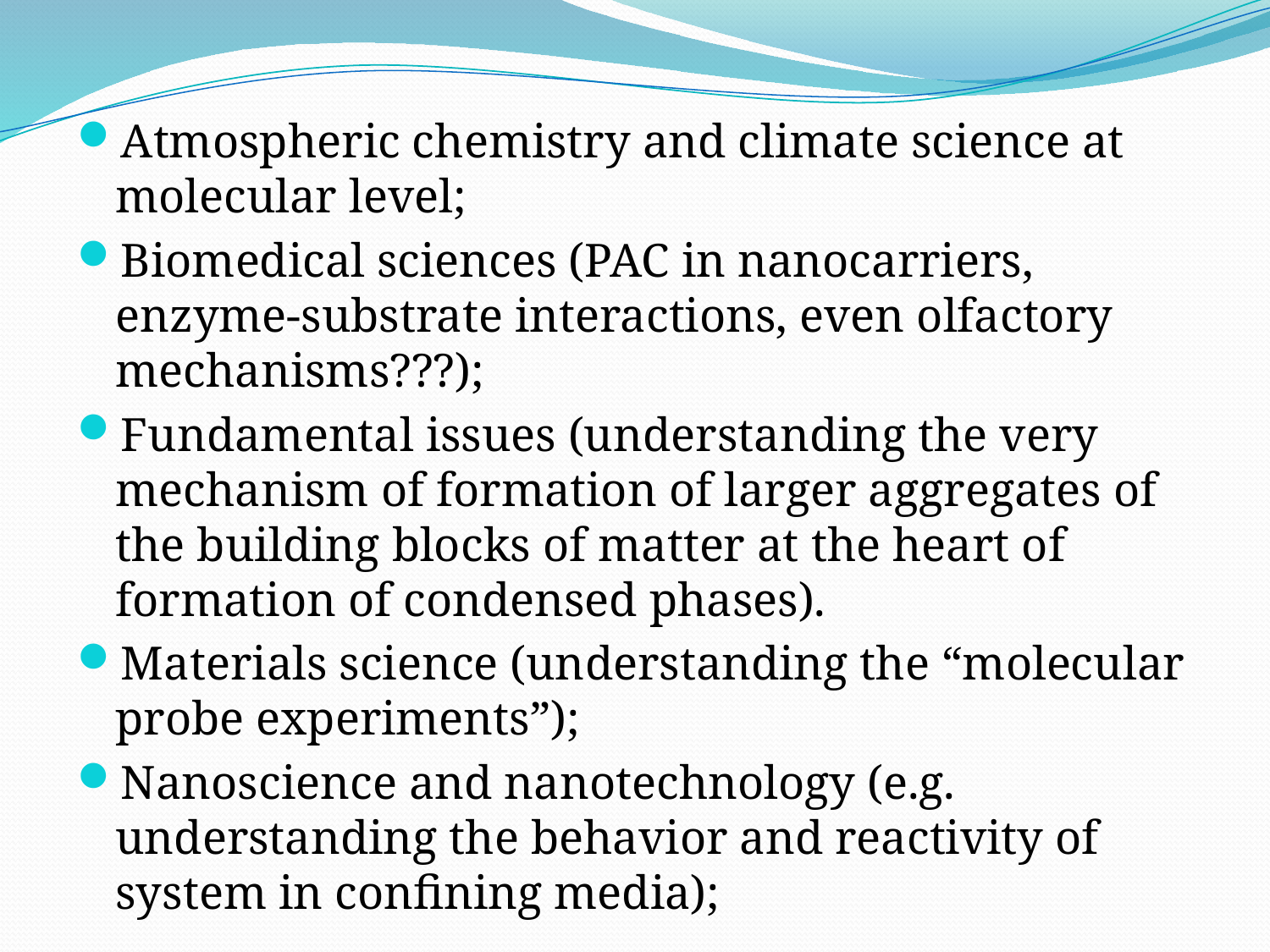

Atmospheric chemistry and climate science at molecular level;
Biomedical sciences (PAC in nanocarriers, enzyme-substrate interactions, even olfactory mechanisms???);
Fundamental issues (understanding the very mechanism of formation of larger aggregates of the building blocks of matter at the heart of formation of condensed phases).
Materials science (understanding the “molecular probe experiments”);
Nanoscience and nanotechnology (e.g. understanding the behavior and reactivity of system in confining media);